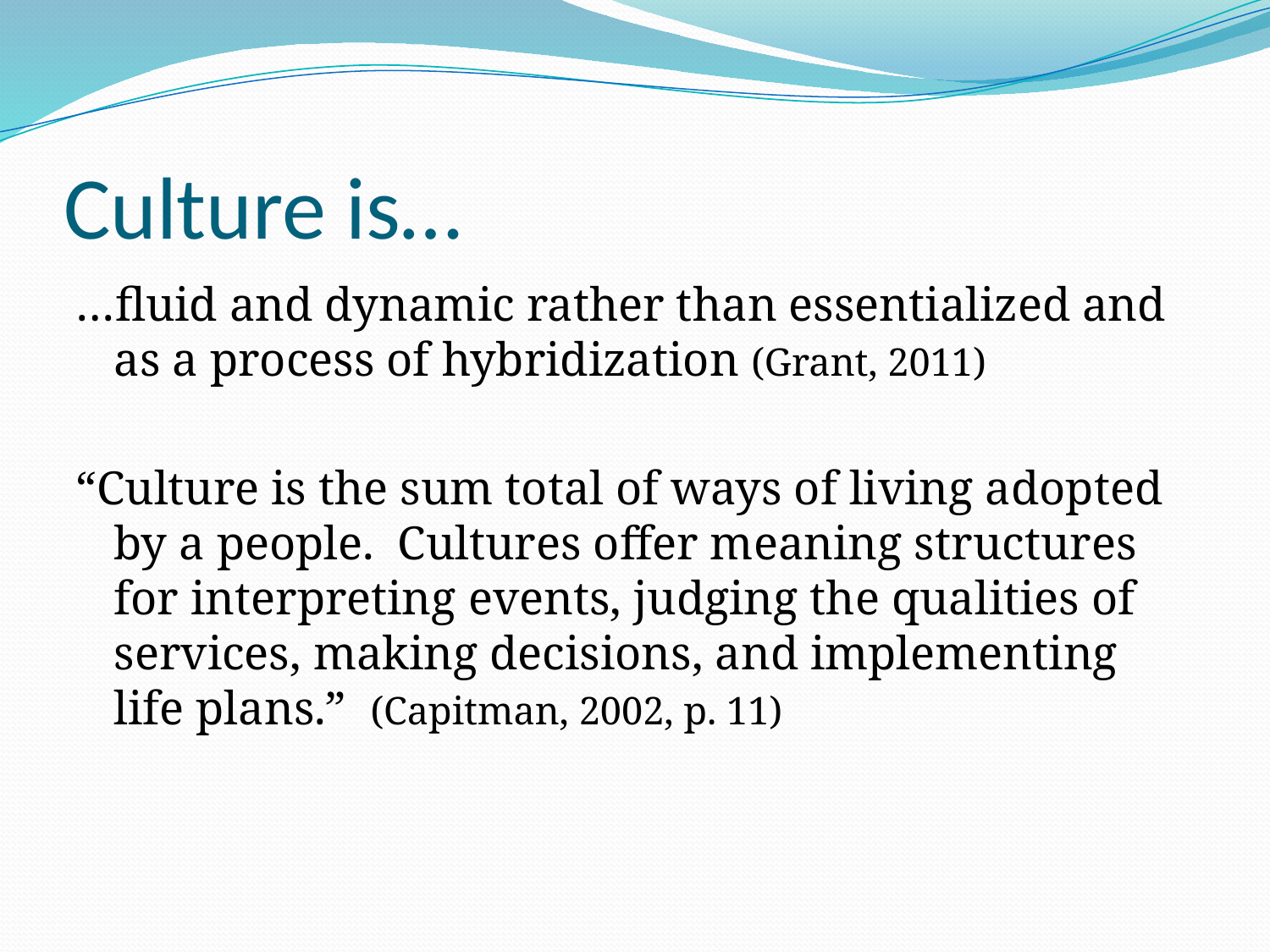

# Culture is…
…fluid and dynamic rather than essentialized and as a process of hybridization (Grant, 2011)

“Culture is the sum total of ways of living adopted by a people.  Cultures offer meaning structures for interpreting events, judging the qualities of services, making decisions, and implementing life plans.”  (Capitman, 2002, p. 11)